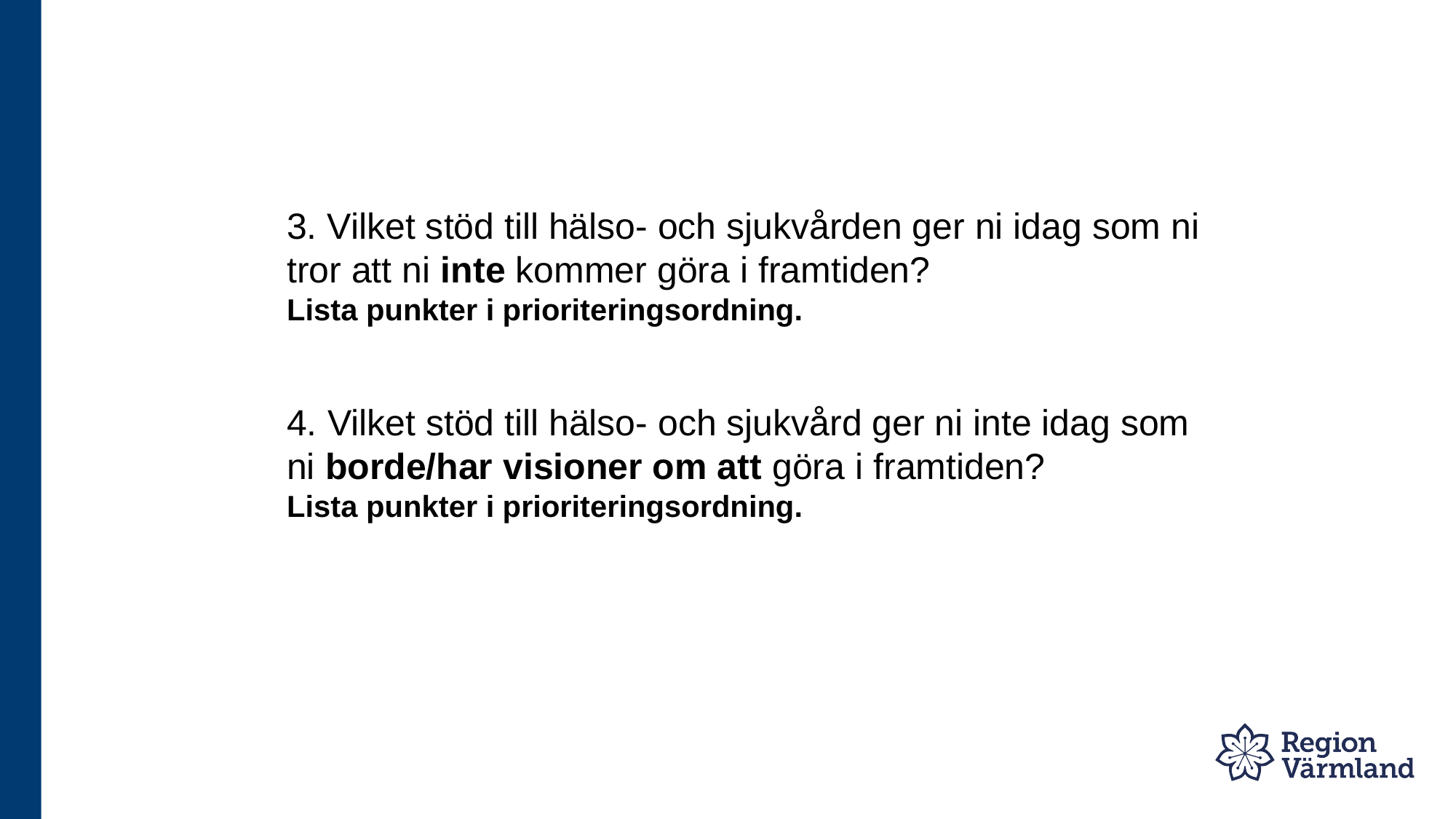

3. Vilket stöd till hälso- och sjukvården ger ni idag som ni tror att ni inte kommer göra i framtiden?​ 
Lista punkter i prioriteringsordning.

4. Vilket stöd till hälso- och sjukvård ger ni inte idag som ni borde/har visioner om att göra i framtiden? 
Lista punkter i prioriteringsordning.